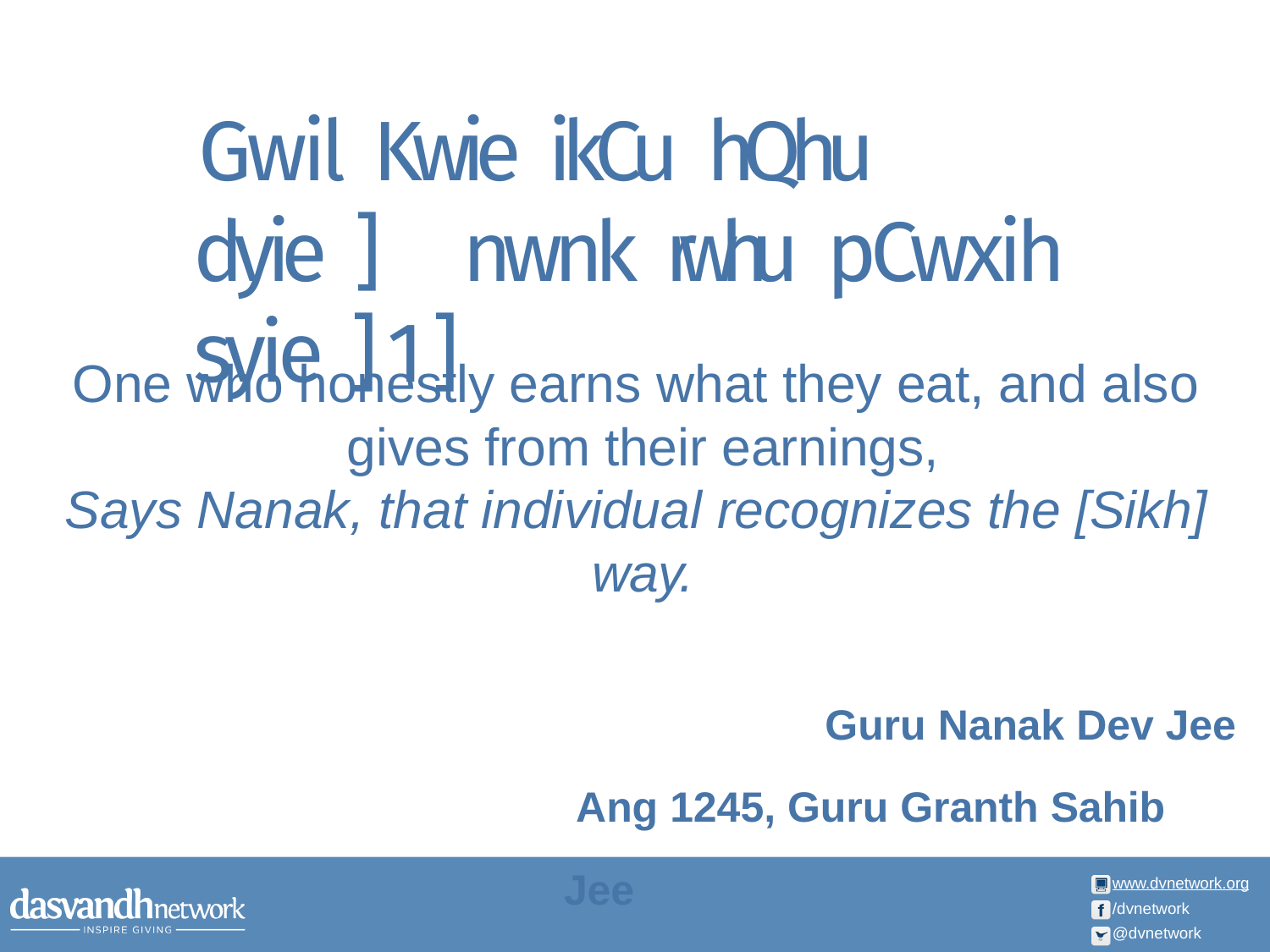

# Gwil Kwie ikCu hQhu dyie ]  nwnk rwhu pCwxih syie ]1]
One who honestly earns what they eat, and also  gives from their earnings,
Says Nanak, that individual recognizes the [Sikh]  way.

Guru Nanak Dev Jee  Ang 1245, Guru Granth Sahib Jee
www.dvnetwork.org
/dvnetwork  @dvnetwork